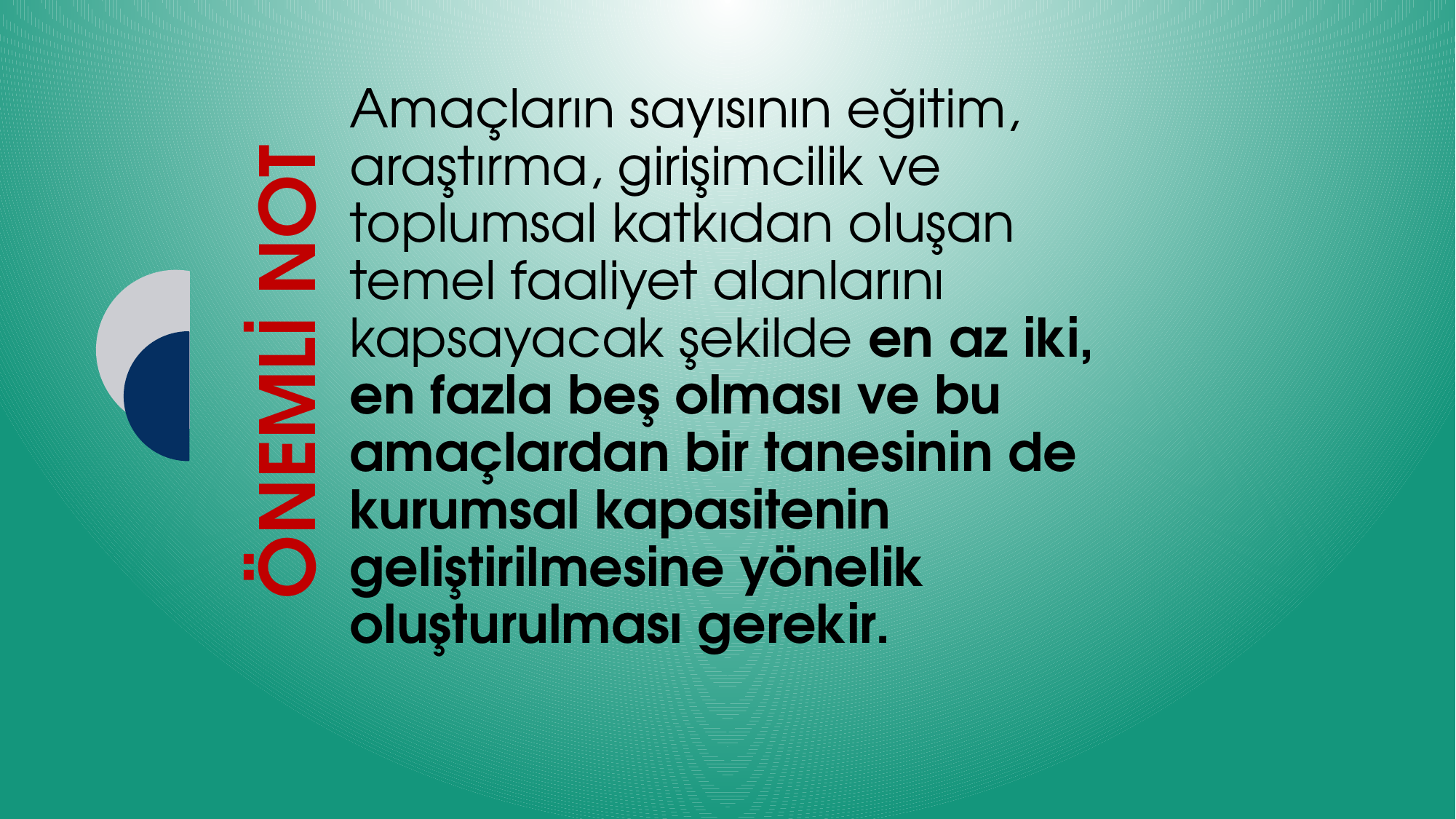

ÖNEMLİ NOT
Amaçların sayısının eğitim, araştırma, girişimcilik ve toplumsal katkıdan oluşan temel faaliyet alanlarını kapsayacak şekilde en az iki, en fazla beş olması ve bu amaçlardan bir tanesinin de kurumsal kapasitenin geliştirilmesine yönelik oluşturulması gerekir.